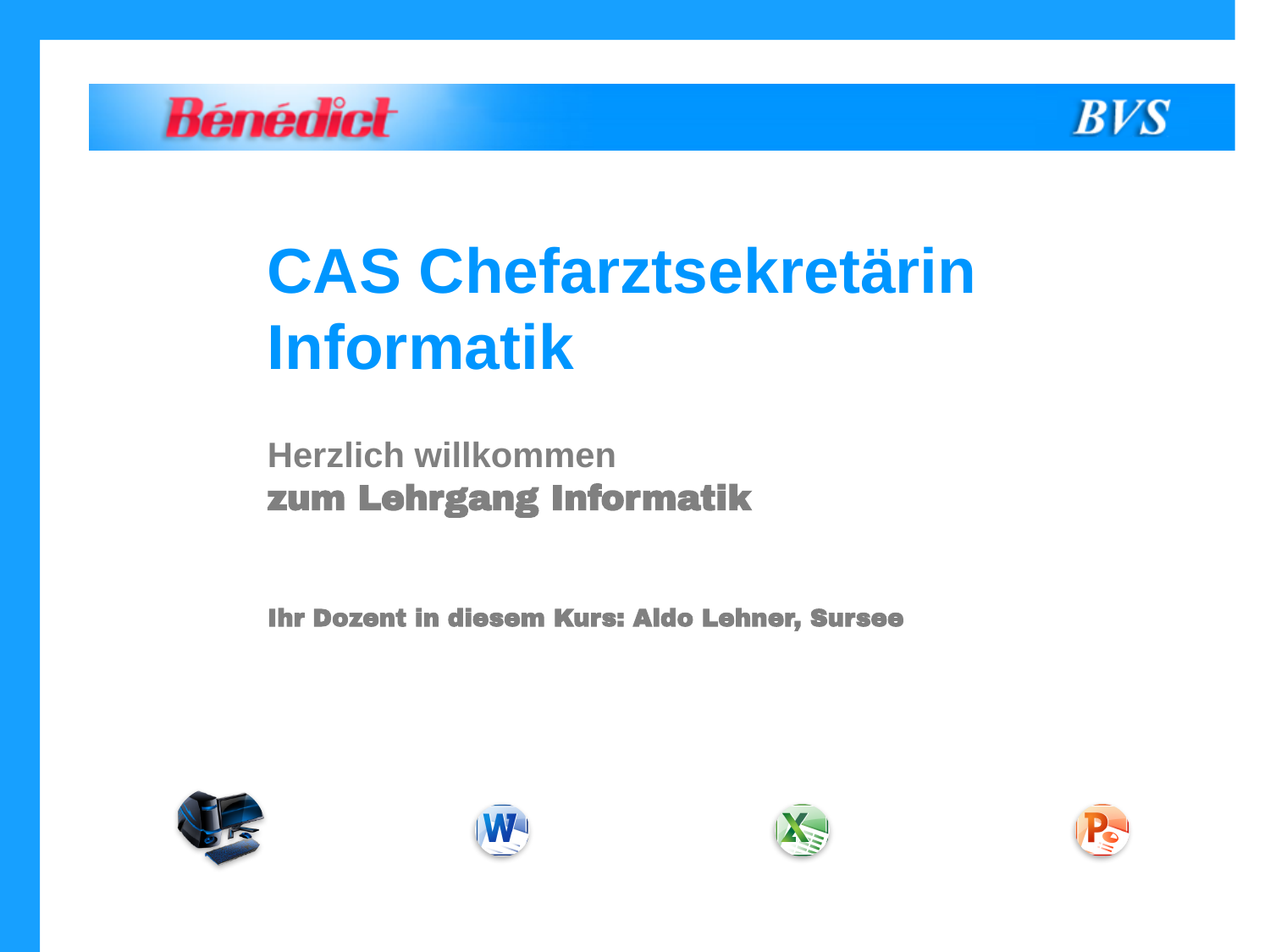

# CAS Chefarztsekretärin Informatik
Herzlich willkommen
zum Lehrgang Informatik

Ihr Dozent in diesem Kurs: Aldo Lehner, Sursee